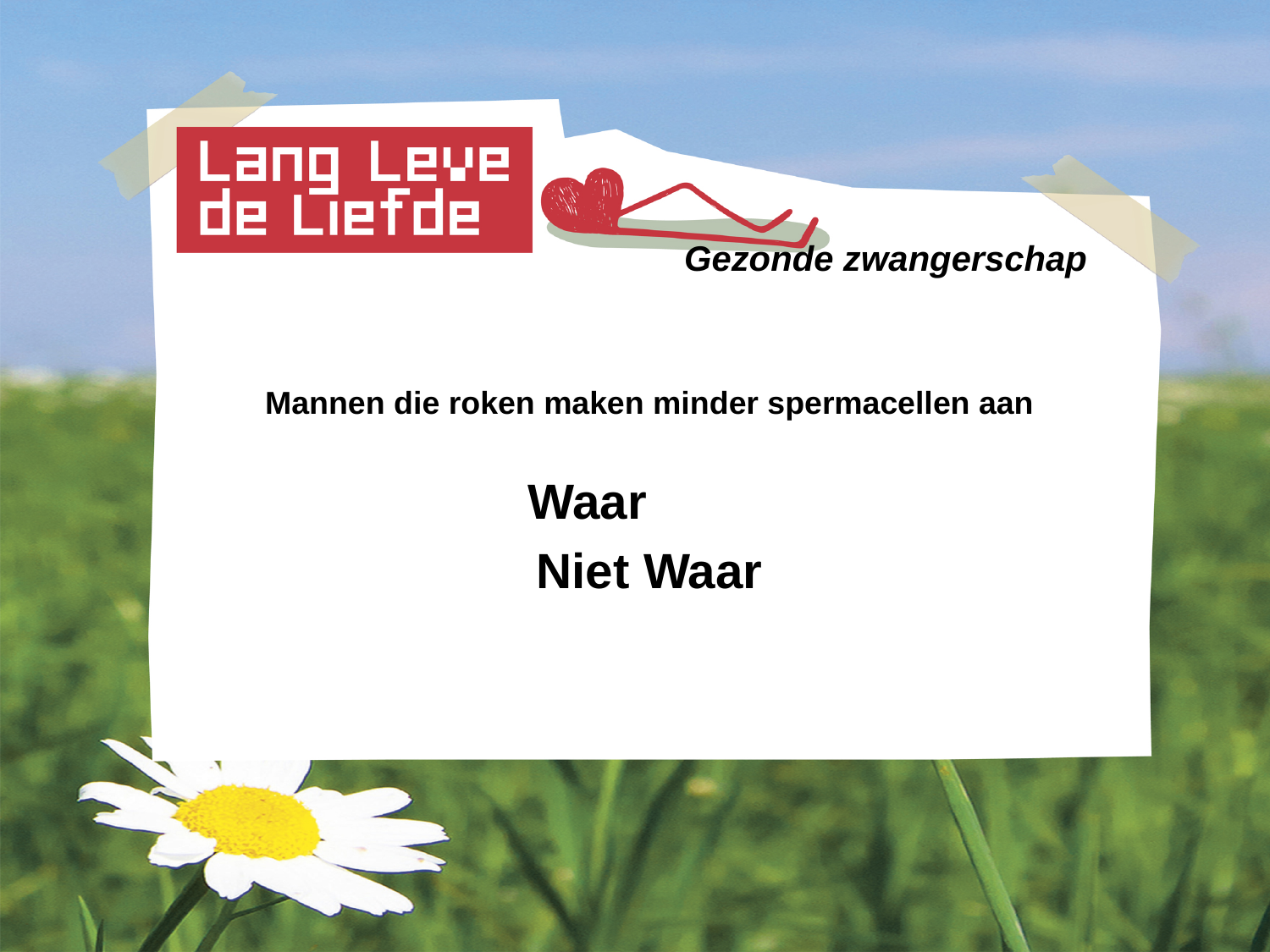

# Gezonde zwangerschap
Mannen die roken maken minder spermacellen aan

     Waar
Niet Waar